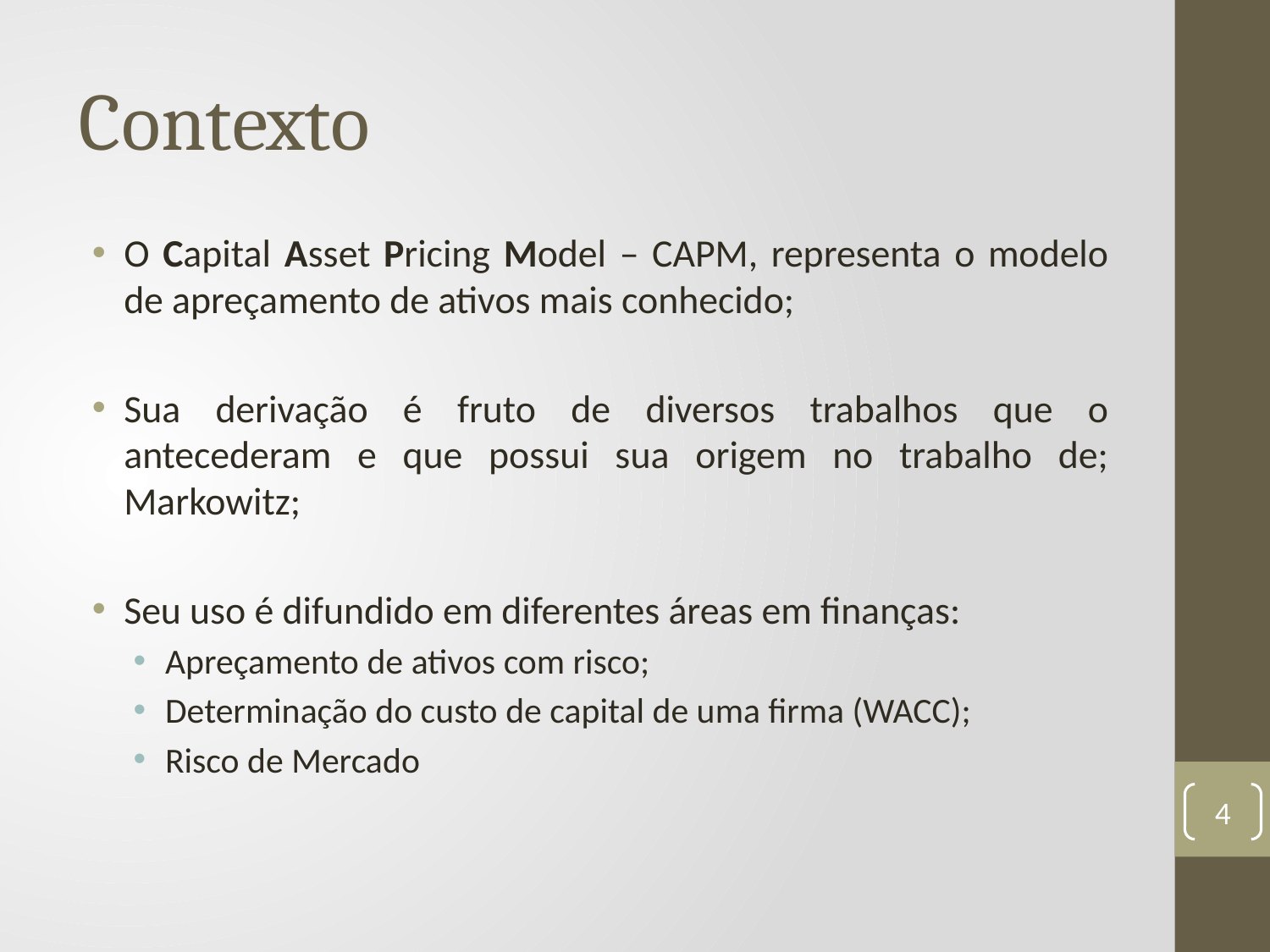

# Contexto
O Capital Asset Pricing Model – CAPM, representa o modelo de apreçamento de ativos mais conhecido;

Sua derivação é fruto de diversos trabalhos que o antecederam e que possui sua origem no trabalho de; Markowitz;

Seu uso é difundido em diferentes áreas em finanças:
Apreçamento de ativos com risco;
Determinação do custo de capital de uma firma (WACC);
Risco de Mercado
4